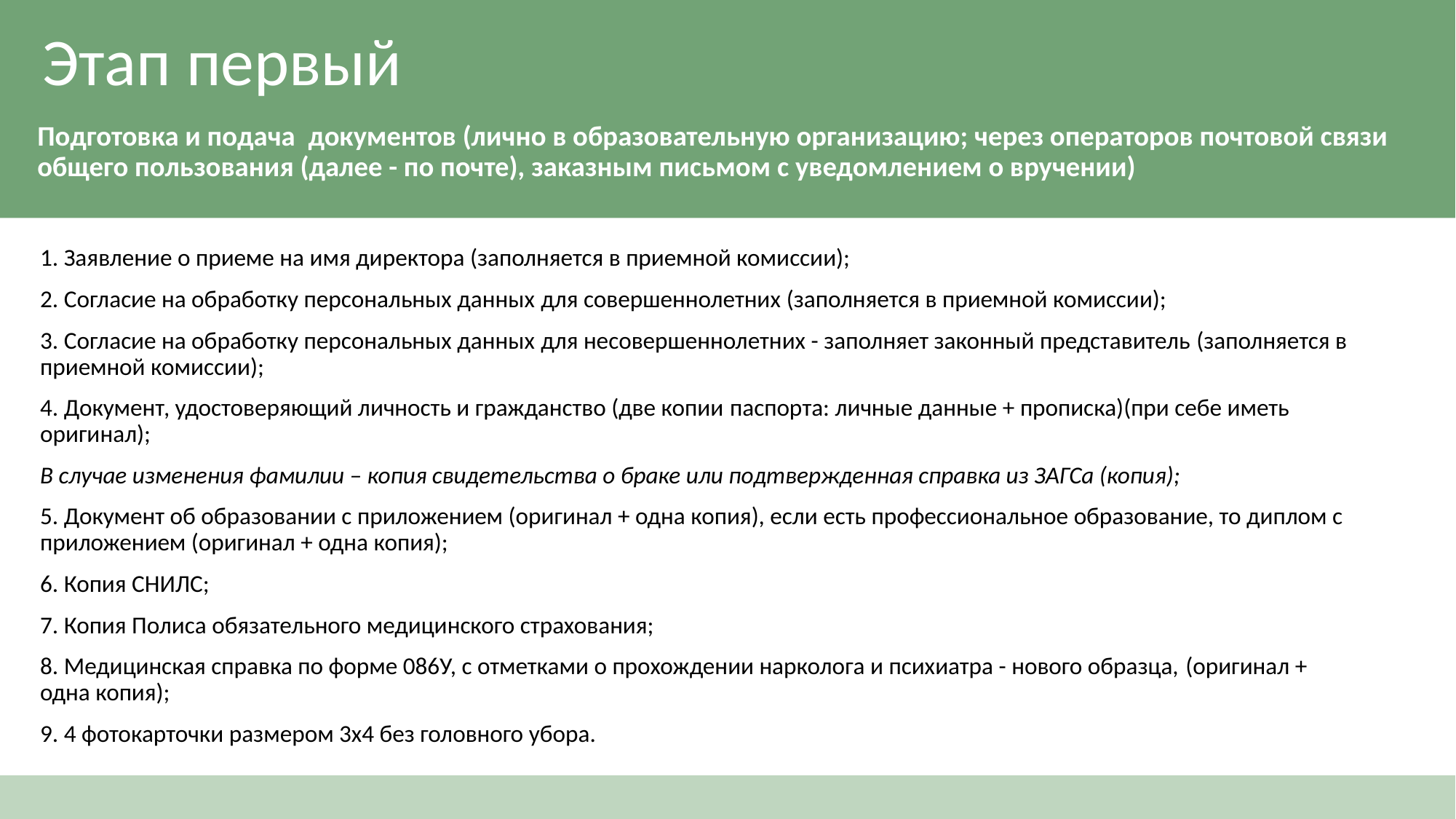

# Этап первый
Подготовка и подача  документов (лично в образовательную организацию; через операторов почтовой связи общего пользования (далее - по почте), заказным письмом с уведомлением о вручении)
1. Заявление о приеме на имя директора (заполняется в приемной комиссии);
2. Согласие на обработку персональных данных для совершеннолетних (заполняется в приемной комиссии);
3. Согласие на обработку персональных данных для несовершеннолетних - заполняет законный представитель (заполняется в приемной комиссии);
4. Документ, удостоверяющий личность и гражданство (две копии паспорта: личные данные + прописка)(при себе иметь оригинал);
В случае изменения фамилии – копия свидетельства о браке или подтвержденная справка из ЗАГСа (копия);
5. Документ об образовании с приложением (оригинал + одна копия), если есть профессиональное образование, то диплом с приложением (оригинал + одна копия);
6. Копия СНИЛС;
7. Копия Полиса обязательного медицинского страхования;
8. Медицинская справка по форме 086У, с отметками о прохождении нарколога и психиатра - нового образца, (оригинал + одна копия);
9. 4 фотокарточки размером 3х4 без головного убора.